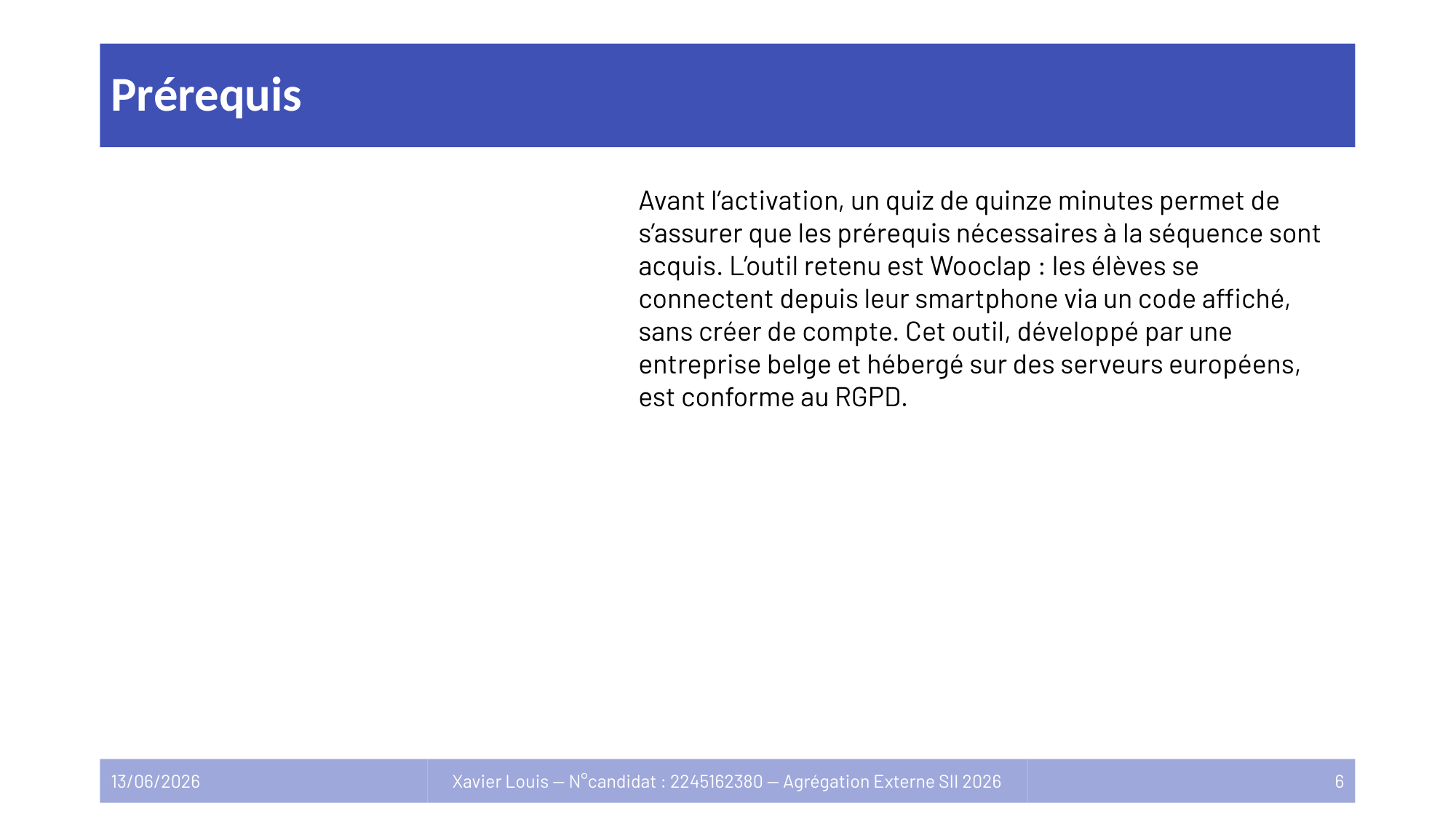

# Prérequis

Avant l’activation, un quiz de quinze minutes permet de s’assurer que les prérequis nécessaires à la séquence sont acquis. L’outil retenu est Wooclap : les élèves se
connectent depuis leur smartphone via un code affiché, sans créer de compte. Cet outil, développé par une entreprise belge et hébergé sur des serveurs européens, est conforme au RGPD.
13/06/2026
Xavier Louis — N°candidat : 2245162380 — Agrégation Externe SII 2026
6